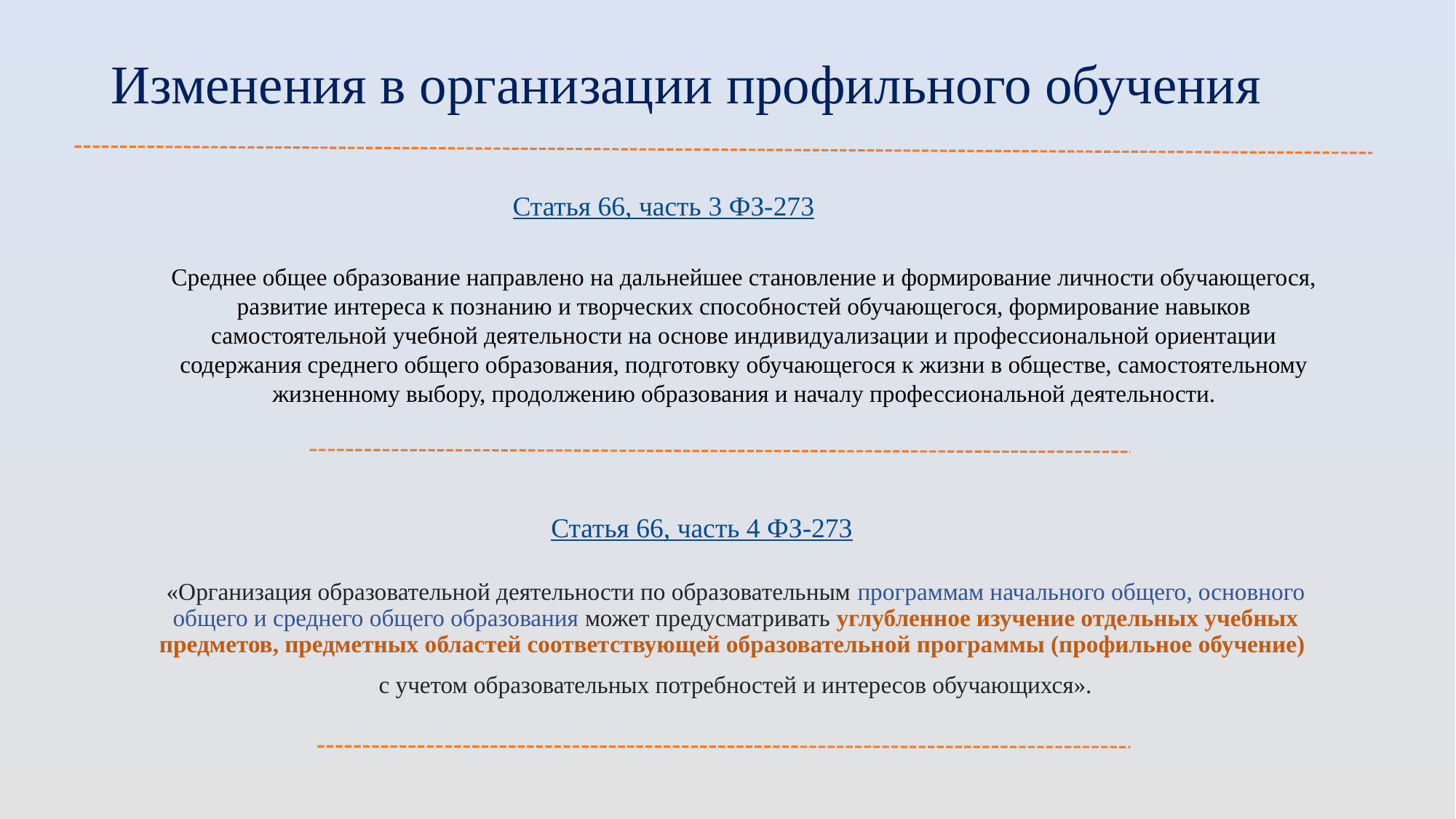

# Изменения в организации профильного обучения
Статья 66, часть 3 ФЗ-273
Среднее общее образование направлено на дальнейшее становление и формирование личности обучающегося, развитие интереса к познанию и творческих способностей обучающегося, формирование навыков самостоятельной учебной деятельности на основе индивидуализации и профессиональной ориентации содержания среднего общего образования, подготовку обучающегося к жизни в обществе, самостоятельному жизненному выбору, продолжению образования и началу профессиональной деятельности.
Статья 66, часть 4 ФЗ-273
«Организация образовательной деятельности по образовательным программам начального общего, основного общего и среднего общего образования может предусматривать углубленное изучение отдельных учебных предметов, предметных областей соответствующей образовательной программы (профильное обучение)
с учетом образовательных потребностей и интересов обучающихся».